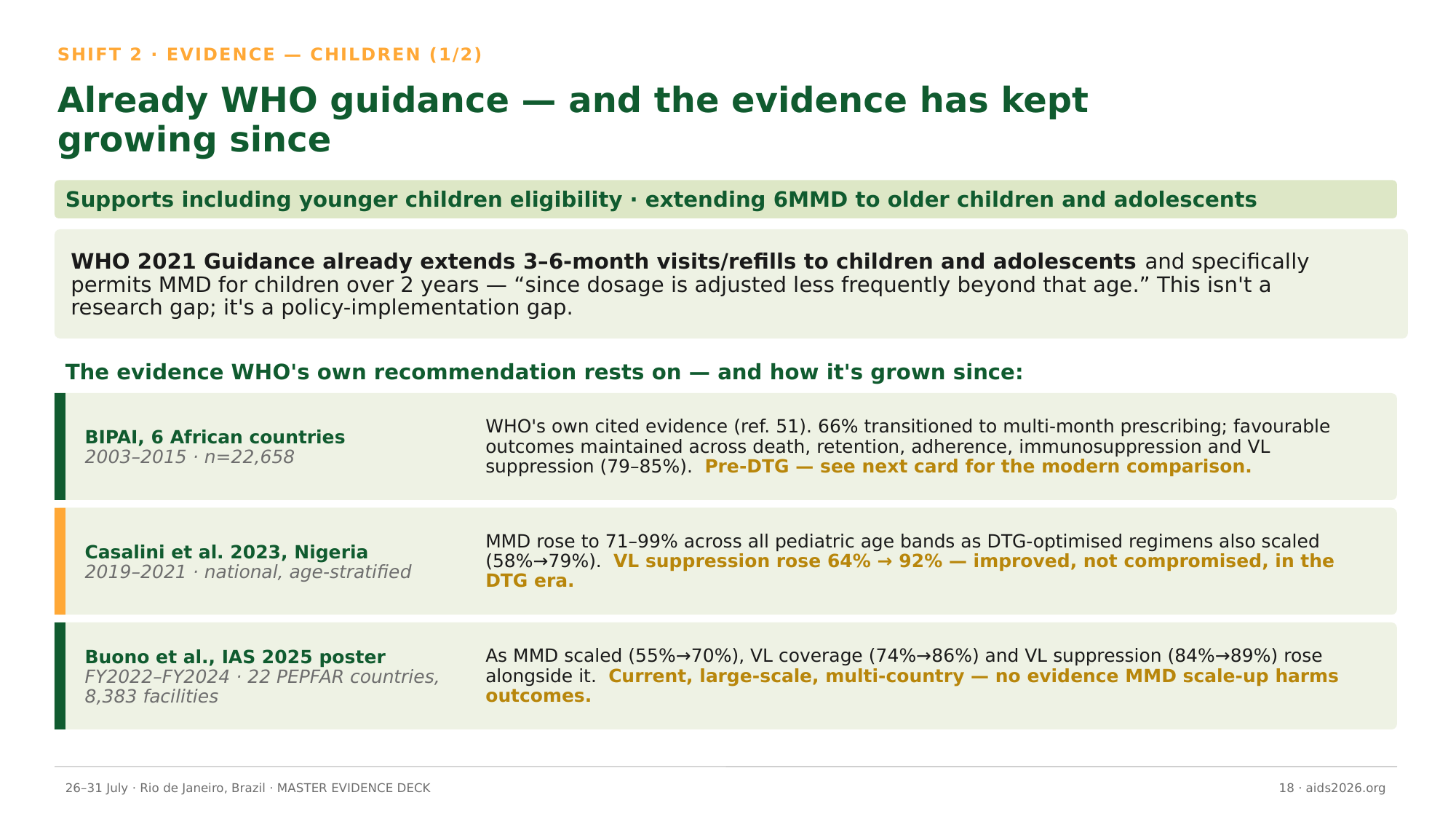

SHIFT 2 · EVIDENCE — CHILDREN (1/2)
Already WHO guidance — and the evidence has kept growing since
Supports including younger children eligibility · extending 6MMD to older children and adolescents

WHO 2021 Guidance already extends 3–6-month visits/refills to children and adolescents and specifically permits MMD for children over 2 years — “since dosage is adjusted less frequently beyond that age.” This isn't a research gap; it's a policy-implementation gap.
The evidence WHO's own recommendation rests on — and how it's grown since:

BIPAI, 6 African countries
2003–2015 · n=22,658
WHO's own cited evidence (ref. 51). 66% transitioned to multi-month prescribing; favourable outcomes maintained across death, retention, adherence, immunosuppression and VL suppression (79–85%).  Pre-DTG — see next card for the modern comparison.

Casalini et al. 2023, Nigeria
2019–2021 · national, age-stratified
MMD rose to 71–99% across all pediatric age bands as DTG-optimised regimens also scaled (58%→79%).  VL suppression rose 64% → 92% — improved, not compromised, in the DTG era.

Buono et al., IAS 2025 poster
FY2022–FY2024 · 22 PEPFAR countries, 8,383 facilities
As MMD scaled (55%→70%), VL coverage (74%→86%) and VL suppression (84%→89%) rose alongside it.  Current, large-scale, multi-country — no evidence MMD scale-up harms outcomes.

26–31 July · Rio de Janeiro, Brazil · MASTER EVIDENCE DECK
18 · aids2026.org